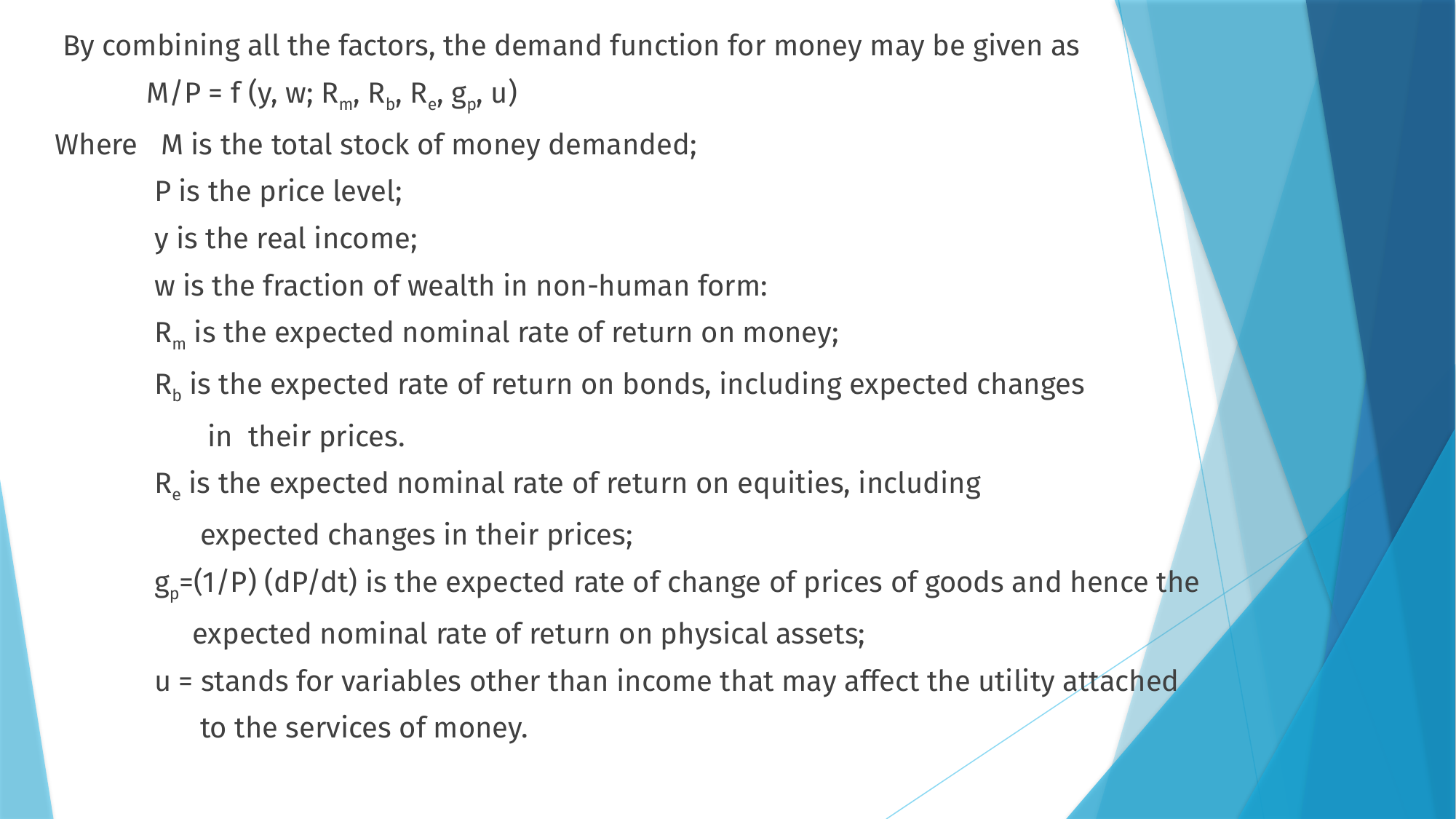

By combining all the factors, the demand function for money may be given as
               M/P = f (y, w; Rm, Rb, Re, gp, u)
   Where   M is the total stock of money demanded;
                P is the price level;
                у is the real income;
                w is the fraction of wealth in non-human form:
                Rm is the expected nominal rate of return on money;
                Rb is the expected rate of return on bonds, including expected changes
                       in  their prices.
                Re is the expected nominal rate of return on equities, including
                      expected changes in their prices;
                gp=(1/P) (dP/dt) is the expected rate of change of prices of goods and hence the
                     expected nominal rate of return on physical assets;
                u = stands for variables other than income that may affect the utility attached
                      to the services of money.